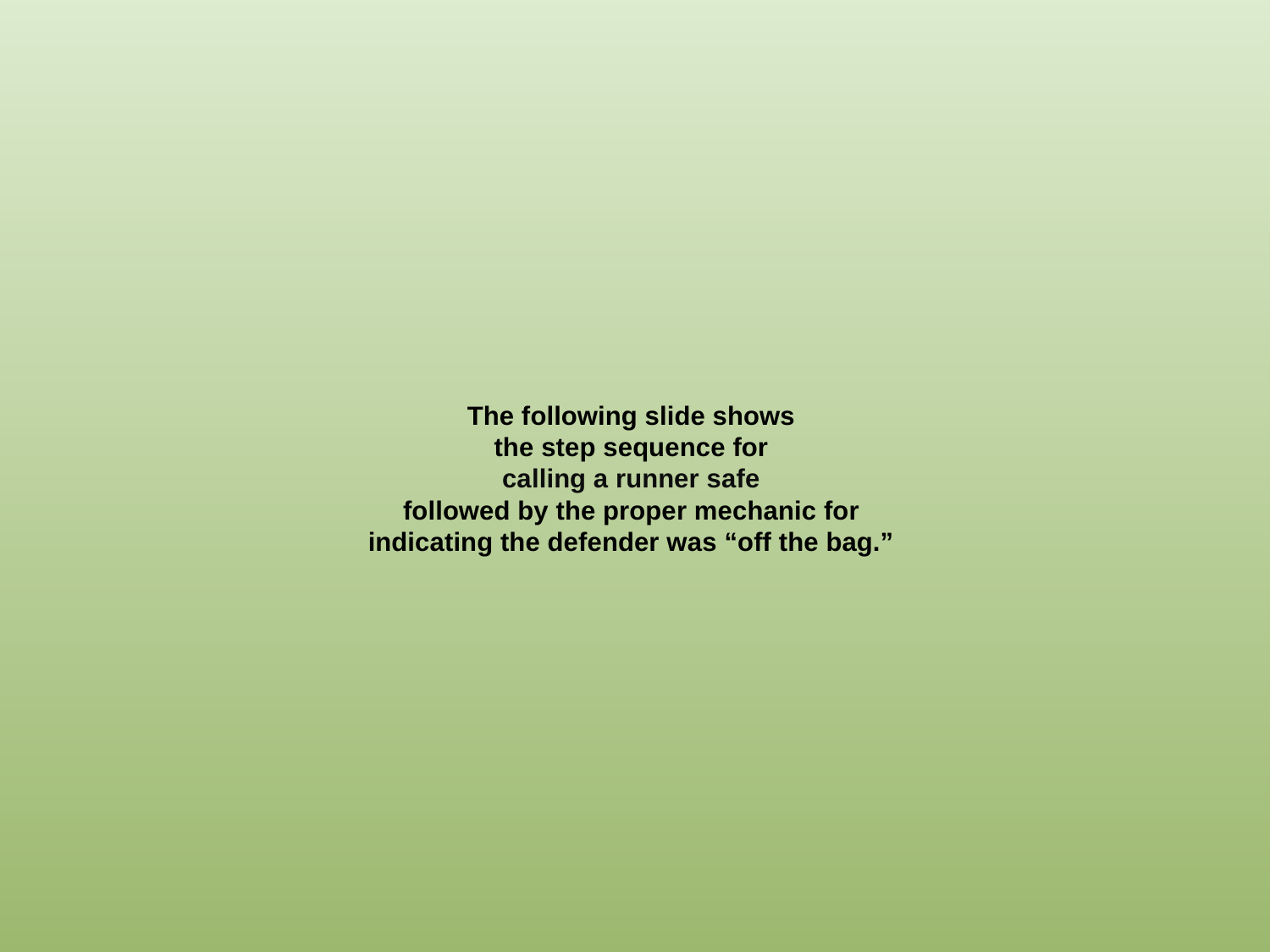

# The following slide shows the step sequence for calling a runner safe followed by the proper mechanic for indicating the defender was “off the bag.”